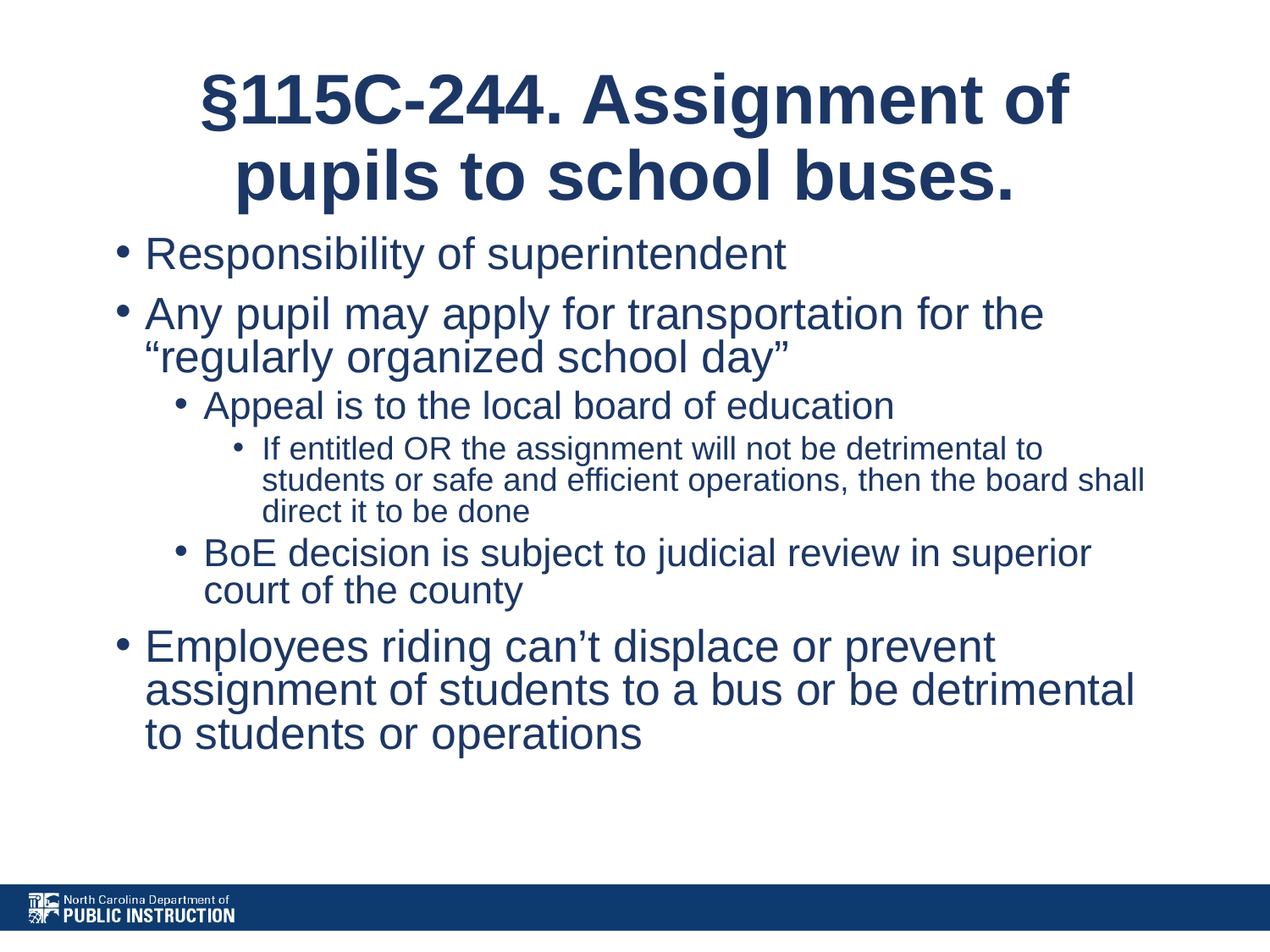

# §115C-244. Assignment of pupils to school buses.
Responsibility of superintendent
Any pupil may apply for transportation for the “regularly organized school day”
Appeal is to the local board of education
If entitled OR the assignment will not be detrimental to students or safe and efficient operations, then the board shall direct it to be done
BoE decision is subject to judicial review in superior court of the county
Employees riding can’t displace or prevent assignment of students to a bus or be detrimental to students or operations